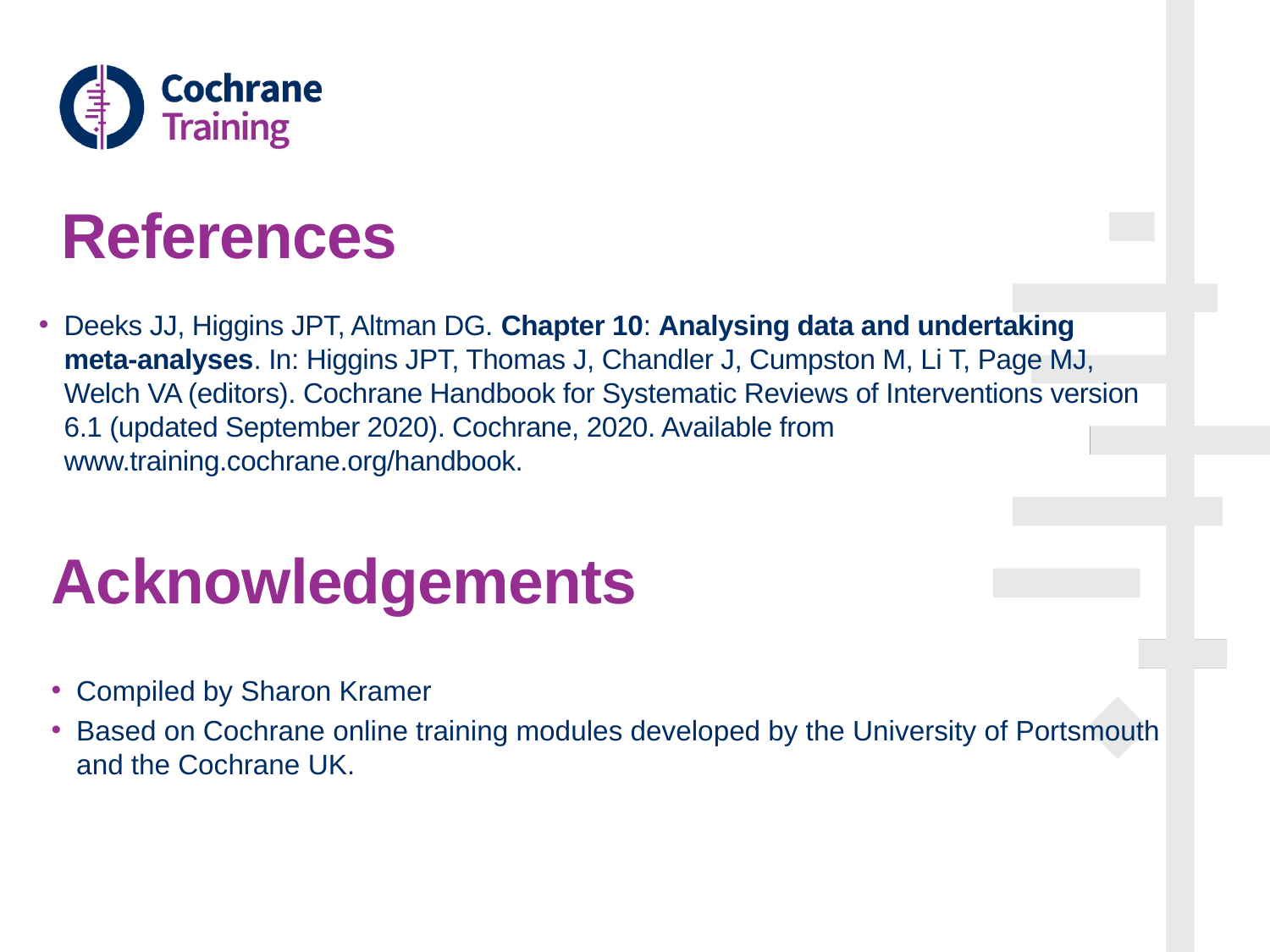

# References
Deeks JJ, Higgins JPT, Altman DG. Chapter 10: Analysing data and undertaking meta-analyses. In: Higgins JPT, Thomas J, Chandler J, Cumpston M, Li T, Page MJ, Welch VA (editors). Cochrane Handbook for Systematic Reviews of Interventions version 6.1 (updated September 2020). Cochrane, 2020. Available from www.training.cochrane.org/handbook.

Acknowledgements
Compiled by Sharon Kramer
Based on Cochrane online training modules developed by the University of Portsmouth and the Cochrane UK.